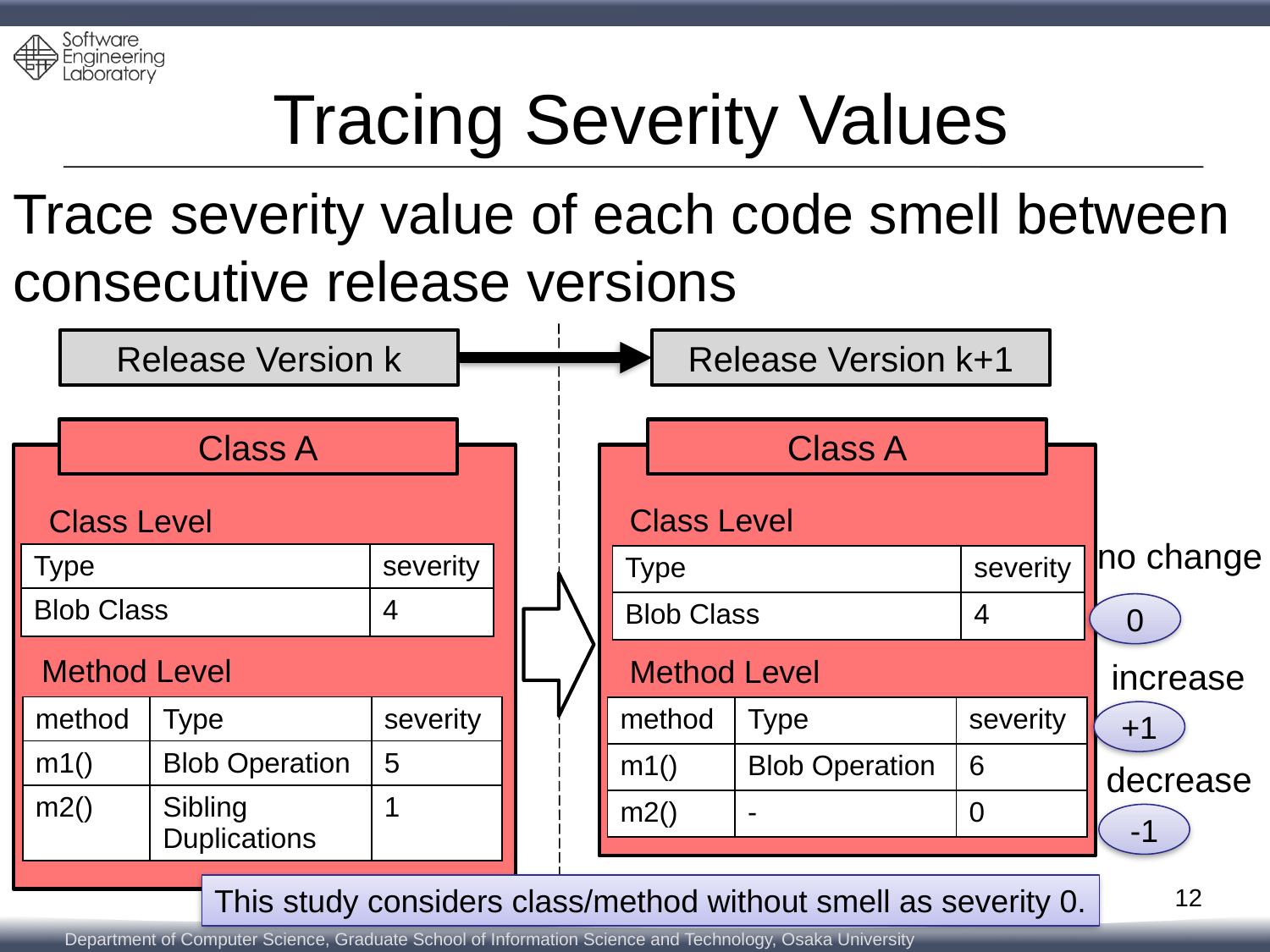

# Tracing Severity Values
Trace severity value of each code smell between consecutive release versions
Release Version k
Release Version k+1
Class A
Class A

Class Level
Class Level
no change
| Type | severity |
| --- | --- |
| Blob Class | 4 |
| Type | severity |
| --- | --- |
| Blob Class | 4 |

0
Method Level
Method Level
increase
| method | Type | severity |
| --- | --- | --- |
| m1() | Blob Operation | 5 |
| m2() | Sibling Duplications | 1 |
| method | Type | severity |
| --- | --- | --- |
| m1() | Blob Operation | 6 |
| m2() | - | 0 |
+1
decrease
-1
This study considers class/method without smell as severity 0.
12